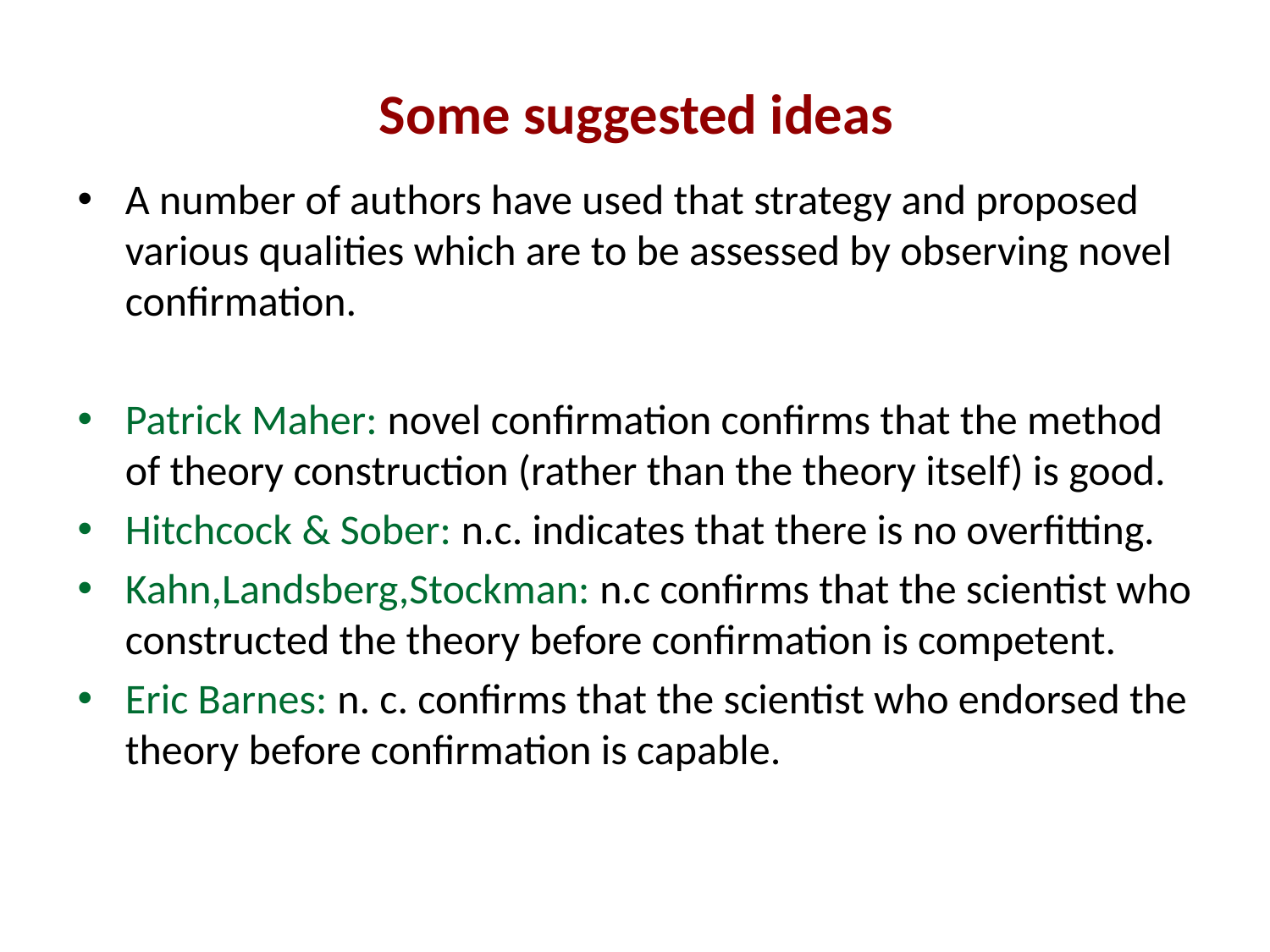

# Some suggested ideas
A number of authors have used that strategy and proposed various qualities which are to be assessed by observing novel confirmation.

Patrick Maher: novel confirmation confirms that the method of theory construction (rather than the theory itself) is good.
Hitchcock & Sober: n.c. indicates that there is no overfitting.
Kahn,Landsberg,Stockman: n.c confirms that the scientist who constructed the theory before confirmation is competent.
Eric Barnes: n. c. confirms that the scientist who endorsed the theory before confirmation is capable.